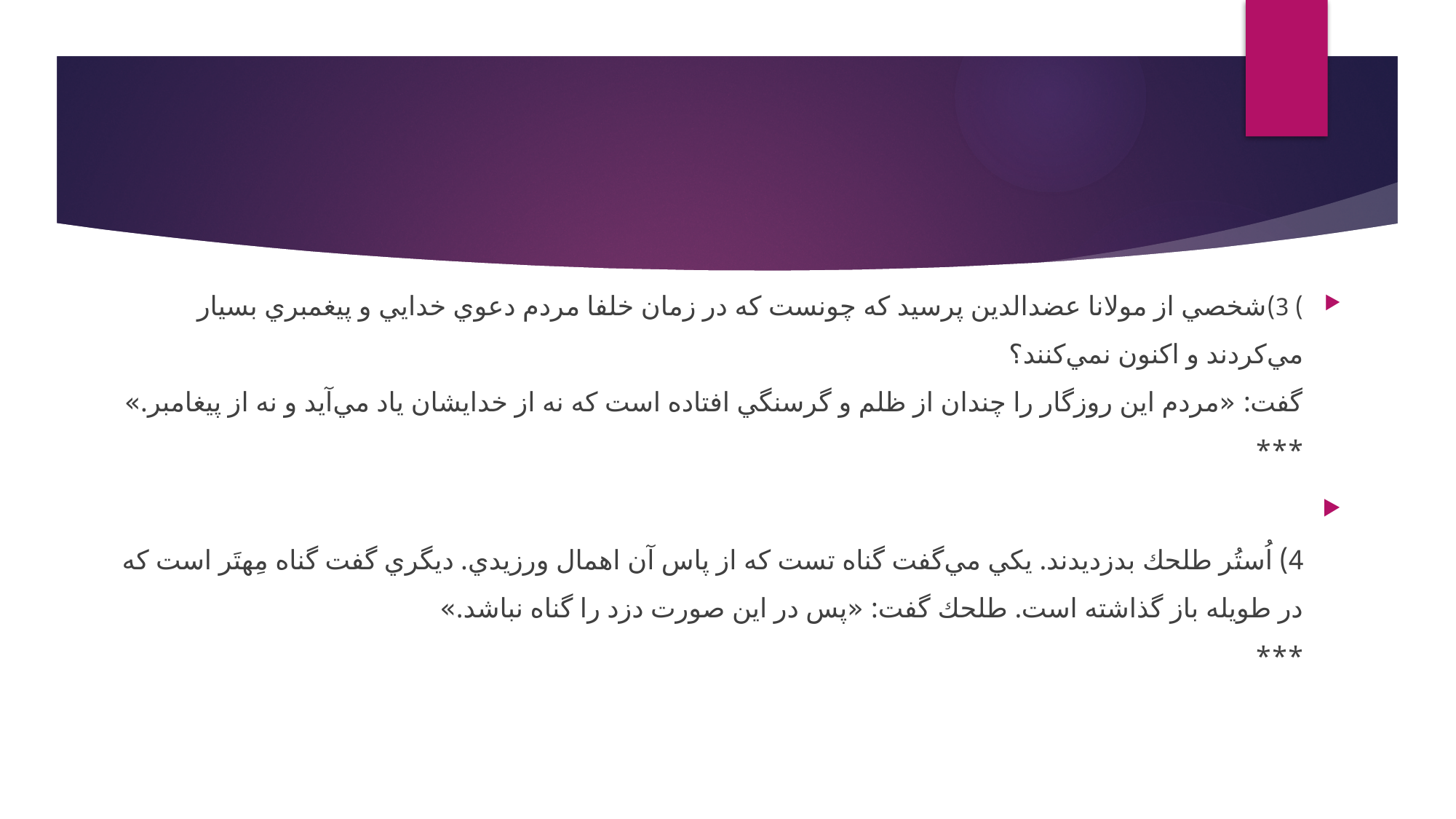

#
) 3)شخصي از مولانا عضد‌الدين پرسيد كه چونست كه در زمان خلفا مردم دعوي خدايي و پيغمبري بسيار مي‌كردند و اكنون نمي‌كنند؟
گفت: «مردم اين روزگار را چندان از ظلم و گرسنگي افتاده است كه نه از خدايشان ياد مي‌آيد و نه از پيغامبر.»
***
4) اُستُر طلحك بدزديدند. يكي مي‌گفت گناه تست كه از پاس آن اهمال ورزيدي. ديگري گفت گناه مِهتَر است كه در طويله باز گذاشته است. طلحك گفت: «پس در اين صورت دزد را گناه نباشد.»
***